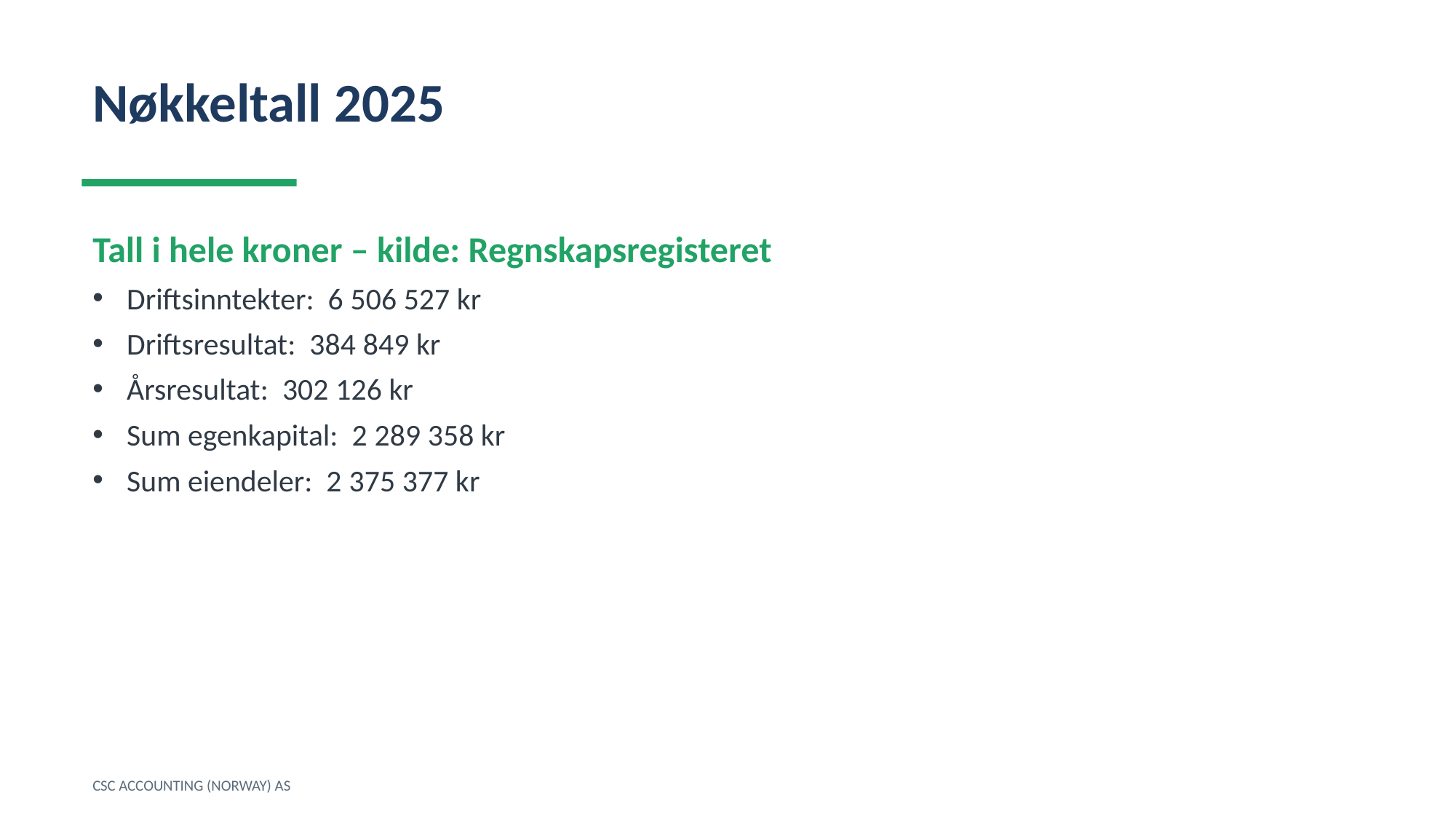

Nøkkeltall 2025

Tall i hele kroner – kilde: Regnskapsregisteret
Driftsinntekter:  6 506 527 kr
Driftsresultat:  384 849 kr
Årsresultat:  302 126 kr
Sum egenkapital:  2 289 358 kr
Sum eiendeler:  2 375 377 kr
CSC ACCOUNTING (NORWAY) AS